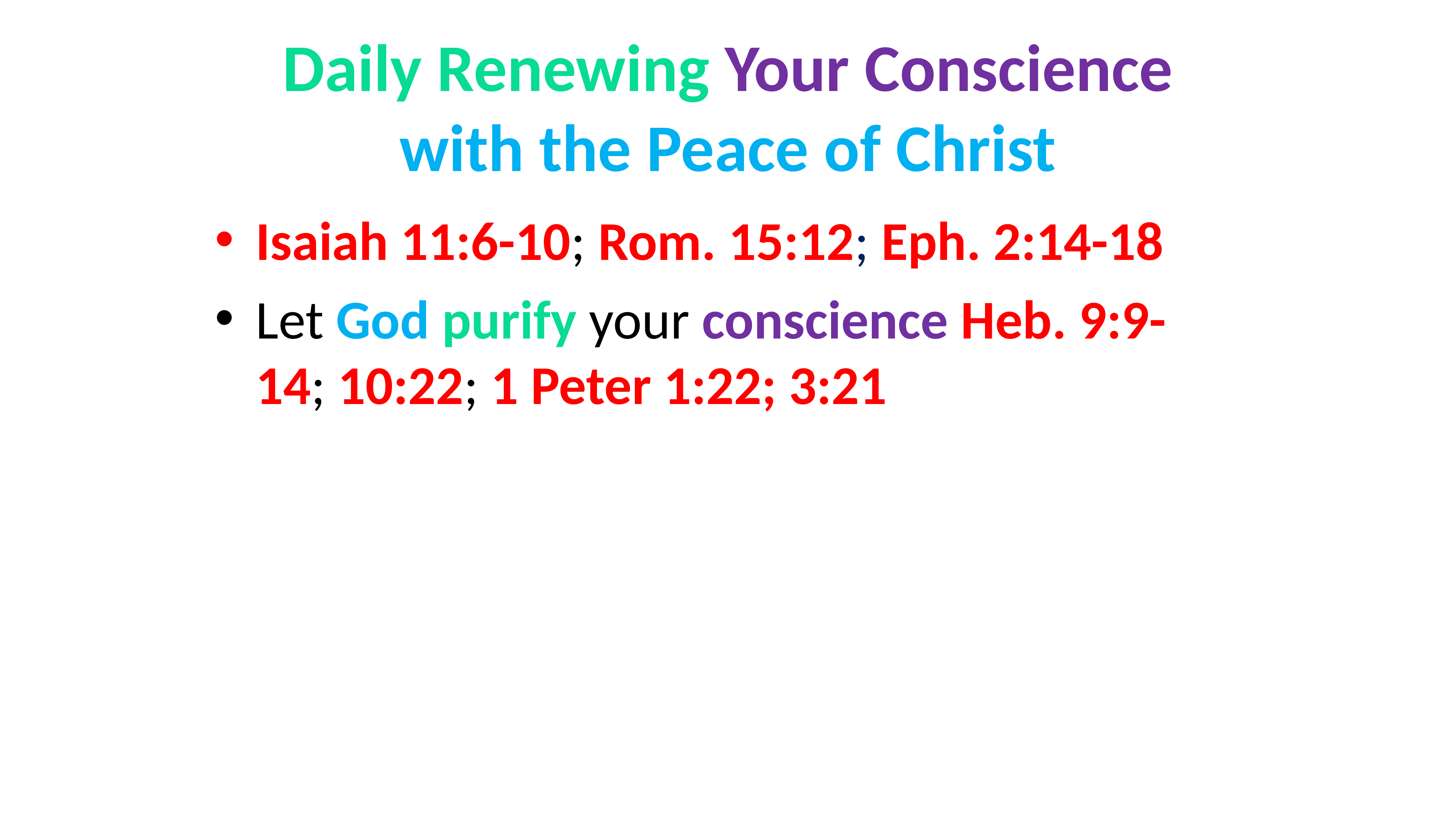

# Daily Renewing Your Conscience with the Peace of Christ
Isaiah 11:6-10; Rom. 15:12; Eph. 2:14-18
Let God purify your conscience Heb. 9:9-14; 10:22; 1 Peter 1:22; 3:21